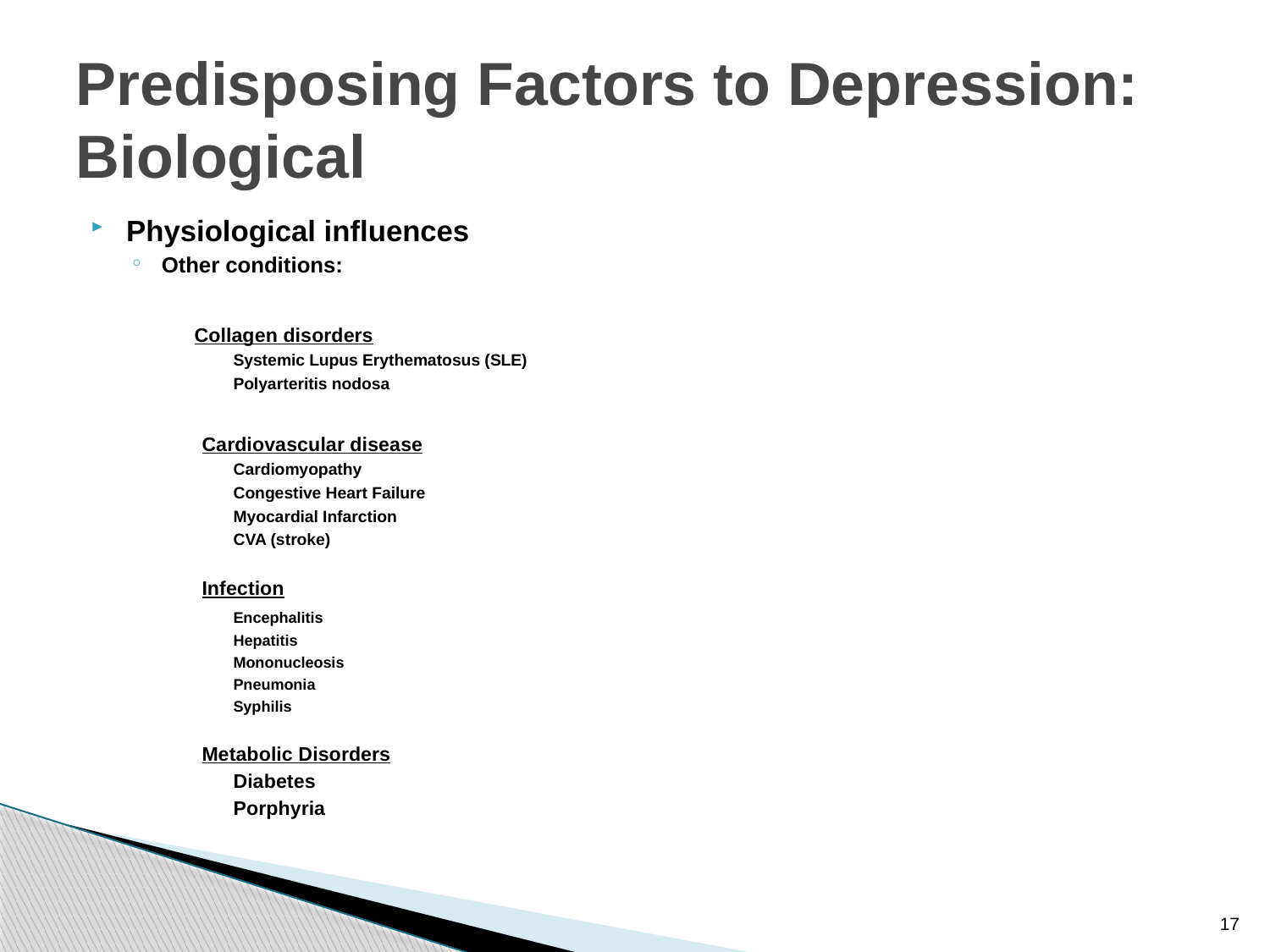

# Predisposing Factors to Depression: Biological
Physiological influences
Other conditions:

	Collagen disorders
	Systemic Lupus Erythematosus (SLE)
	Polyarteritis nodosa

Cardiovascular disease
	Cardiomyopathy
	Congestive Heart Failure
	Myocardial Infarction
	CVA (stroke)

Infection
	Encephalitis
	Hepatitis
	Mononucleosis
	Pneumonia
	Syphilis

Metabolic Disorders
	Diabetes
	Porphyria

17